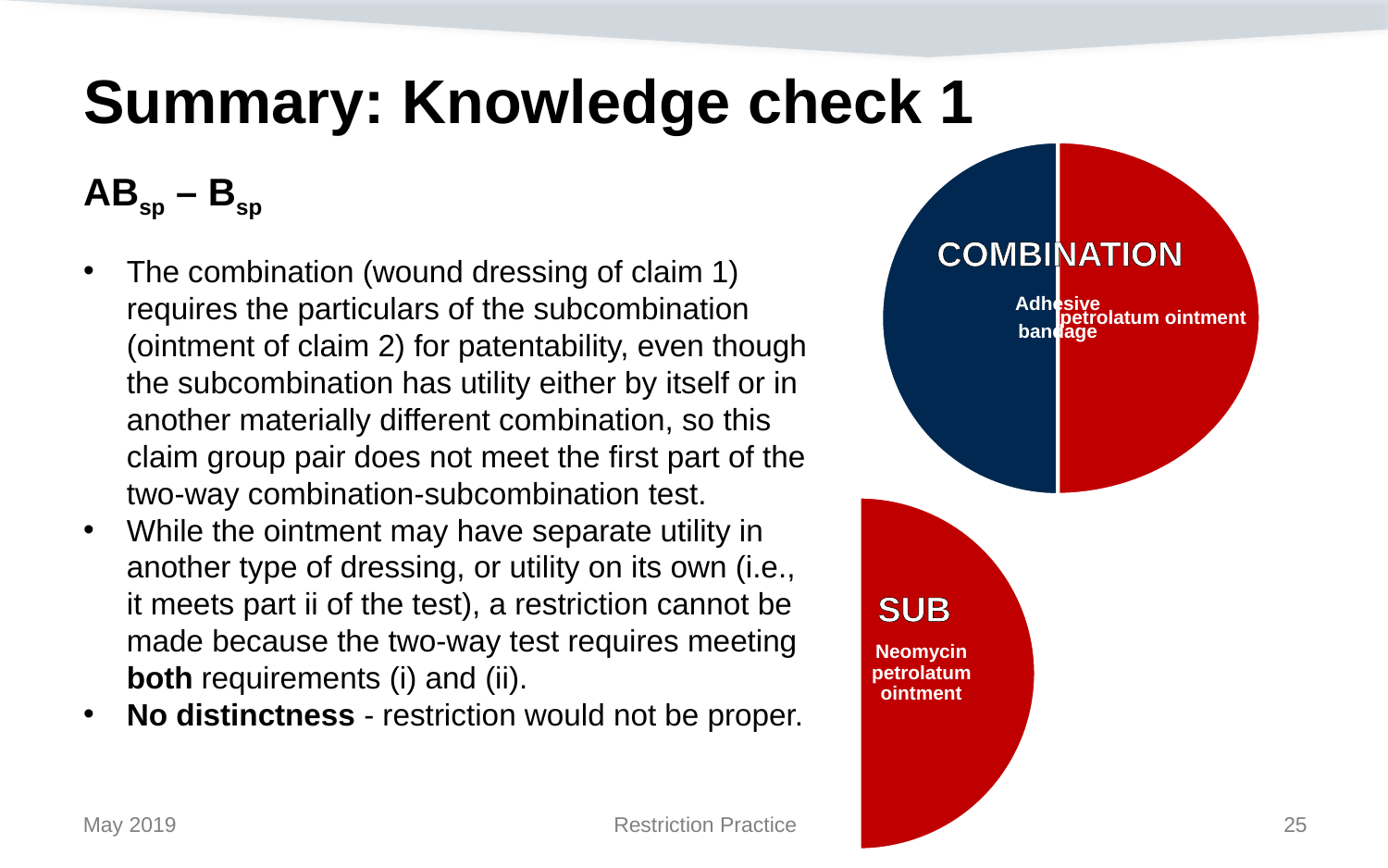

# Summary: Knowledge check 1
  Neomycin              petrolatum ointment
Adhesive
bandage
COMBINATION
ABsp – Bsp

The combination (wound dressing of claim 1) requires the particulars of the subcombination (ointment of claim 2) for patentability, even though the subcombination has utility either by itself or in another materially different combination, so this claim group pair does not meet the first part of the two-way combination-subcombination test.
While the ointment may have separate utility in another type of dressing, or utility on its own (i.e., it meets part ii of the test), a restriction cannot be made because the two-way test requires meeting both requirements (i) and (ii).
No distinctness - restriction would not be proper.

Neomycin petrolatum ointment
SUB
May 2019
Restriction Practice
25